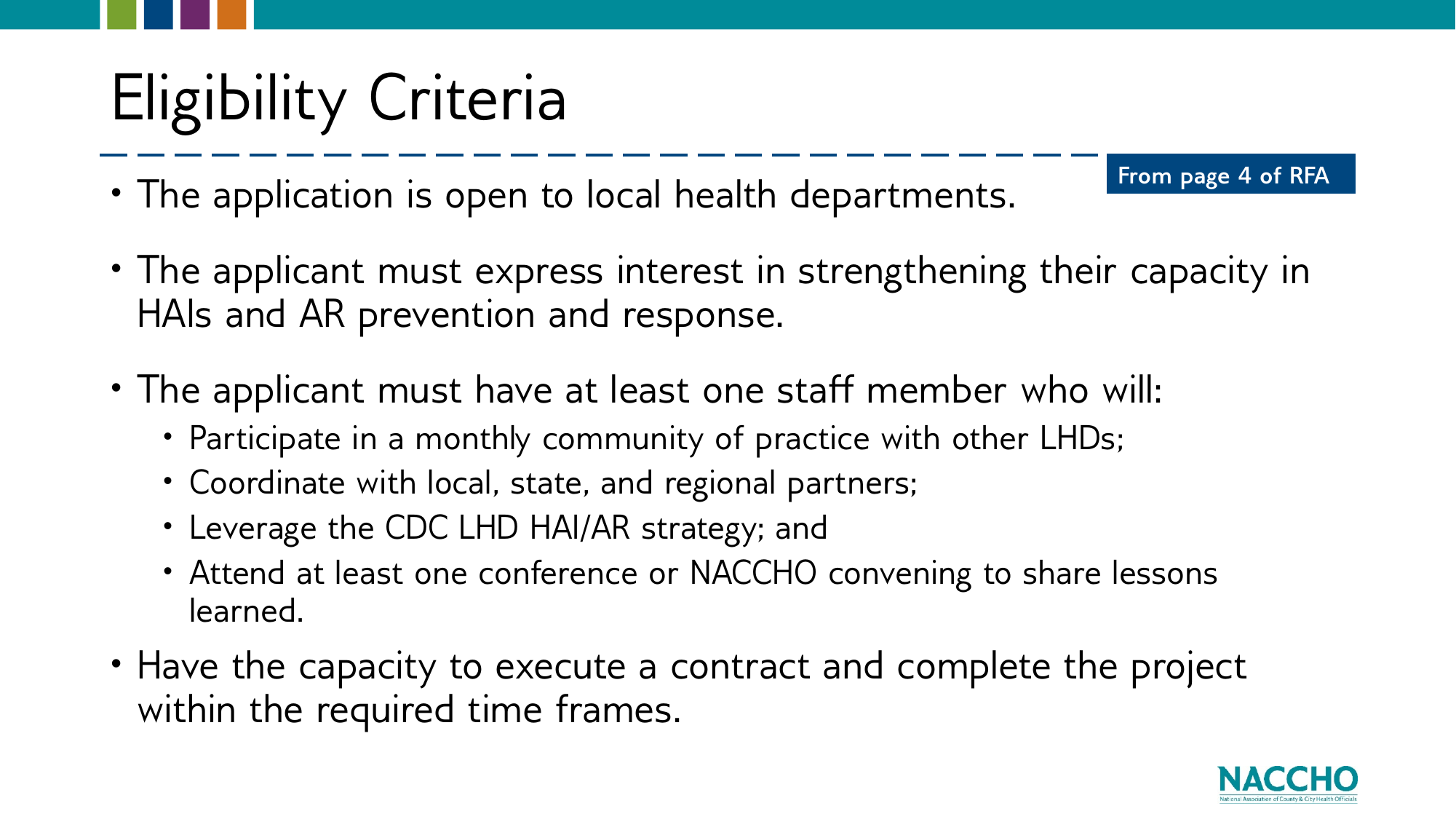

# Eligibility Criteria
From page 4 of RFA
The application is open to local health departments.
The applicant must express interest in strengthening their capacity in HAIs and AR prevention and response.
The applicant must have at least one staff member who will:
Participate in a monthly community of practice with other LHDs;
Coordinate with local, state, and regional partners;
Leverage the CDC LHD HAI/AR strategy; and
Attend at least one conference or NACCHO convening to share lessons learned.
Have the capacity to execute a contract and complete the project within the required time frames.